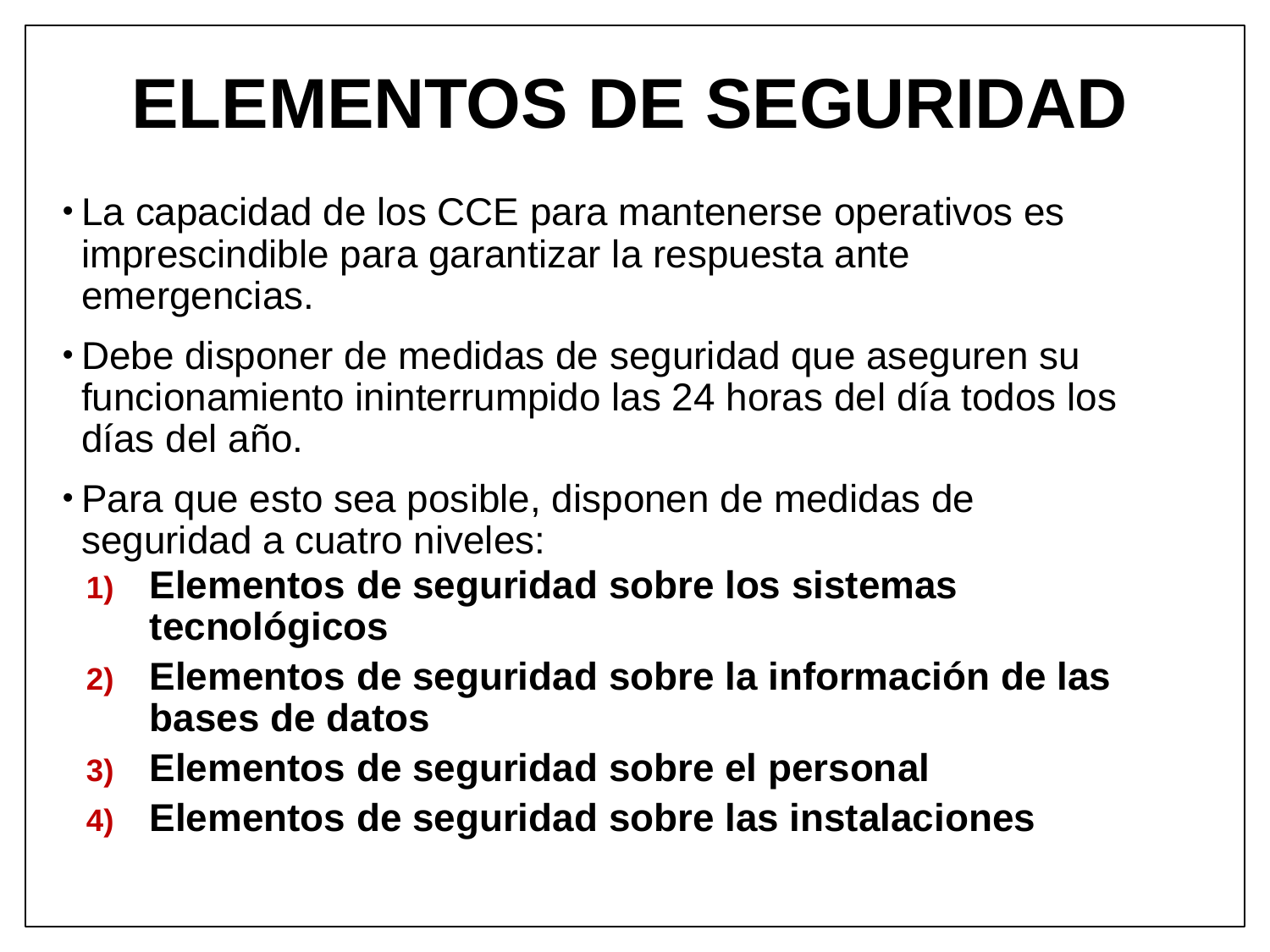

# ELEMENTOS DE SEGURIDAD
La capacidad de los CCE para mantenerse operativos es imprescindible para garantizar la respuesta ante emergencias.
Debe disponer de medidas de seguridad que aseguren su funcionamiento ininterrumpido las 24 horas del día todos los días del año.
Para que esto sea posible, disponen de medidas de seguridad a cuatro niveles:
Elementos de seguridad sobre los sistemas tecnológicos
Elementos de seguridad sobre la información de las bases de datos
Elementos de seguridad sobre el personal
Elementos de seguridad sobre las instalaciones